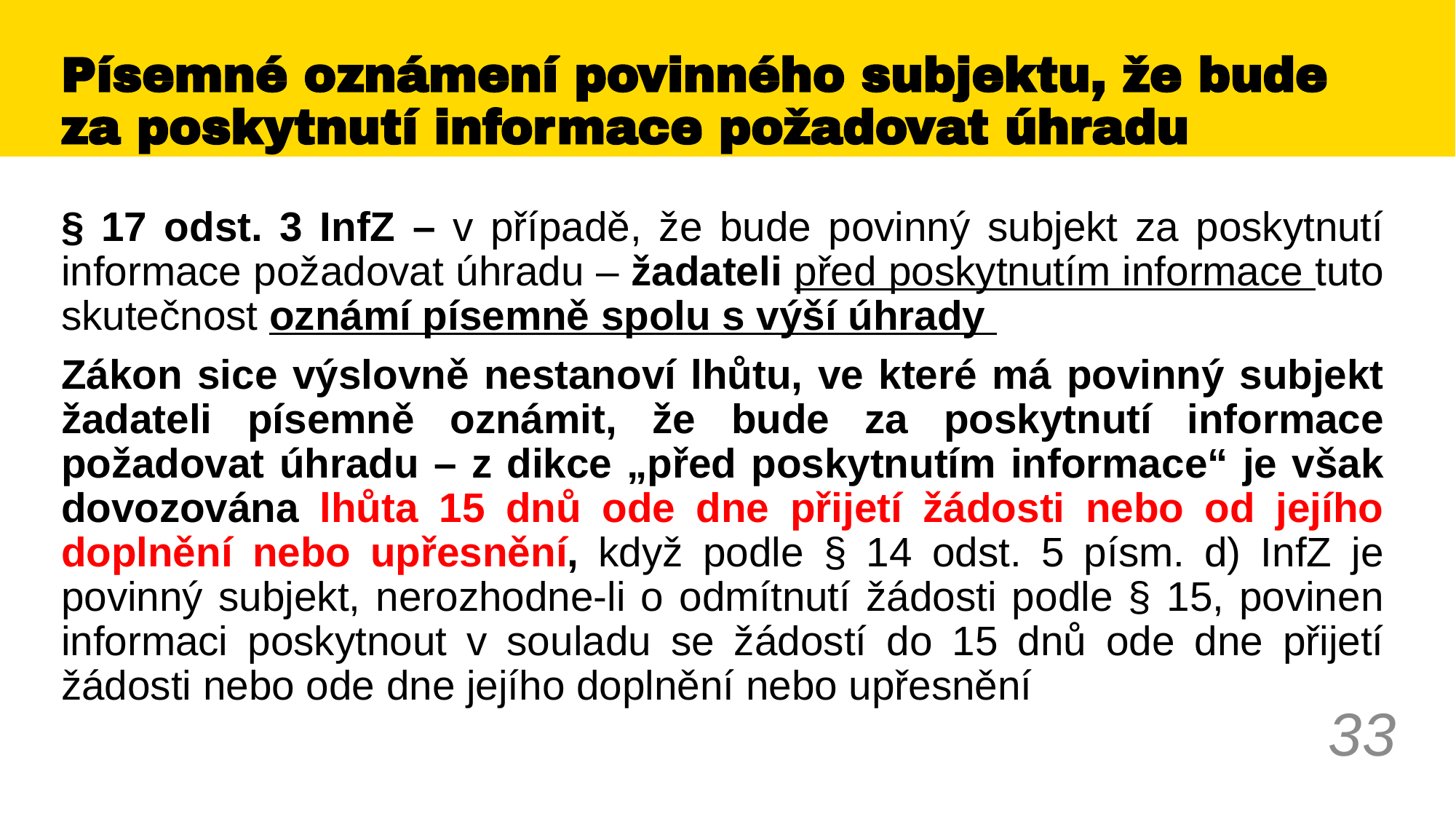

# Písemné oznámení povinného subjektu, že bude za poskytnutí informace požadovat úhradu
§ 17 odst. 3 InfZ – v případě, že bude povinný subjekt za poskytnutí informace požadovat úhradu – žadateli před poskytnutím informace tuto skutečnost oznámí písemně spolu s výší úhrady
Zákon sice výslovně nestanoví lhůtu, ve které má povinný subjekt žadateli písemně oznámit, že bude za poskytnutí informace požadovat úhradu – z dikce „před poskytnutím informace“ je však dovozována lhůta 15 dnů ode dne přijetí žádosti nebo od jejího doplnění nebo upřesnění, když podle § 14 odst. 5 písm. d) InfZ je povinný subjekt, nerozhodne-li o odmítnutí žádosti podle § 15, povinen informaci poskytnout v souladu se žádostí do 15 dnů ode dne přijetí žádosti nebo ode dne jejího doplnění nebo upřesnění
33